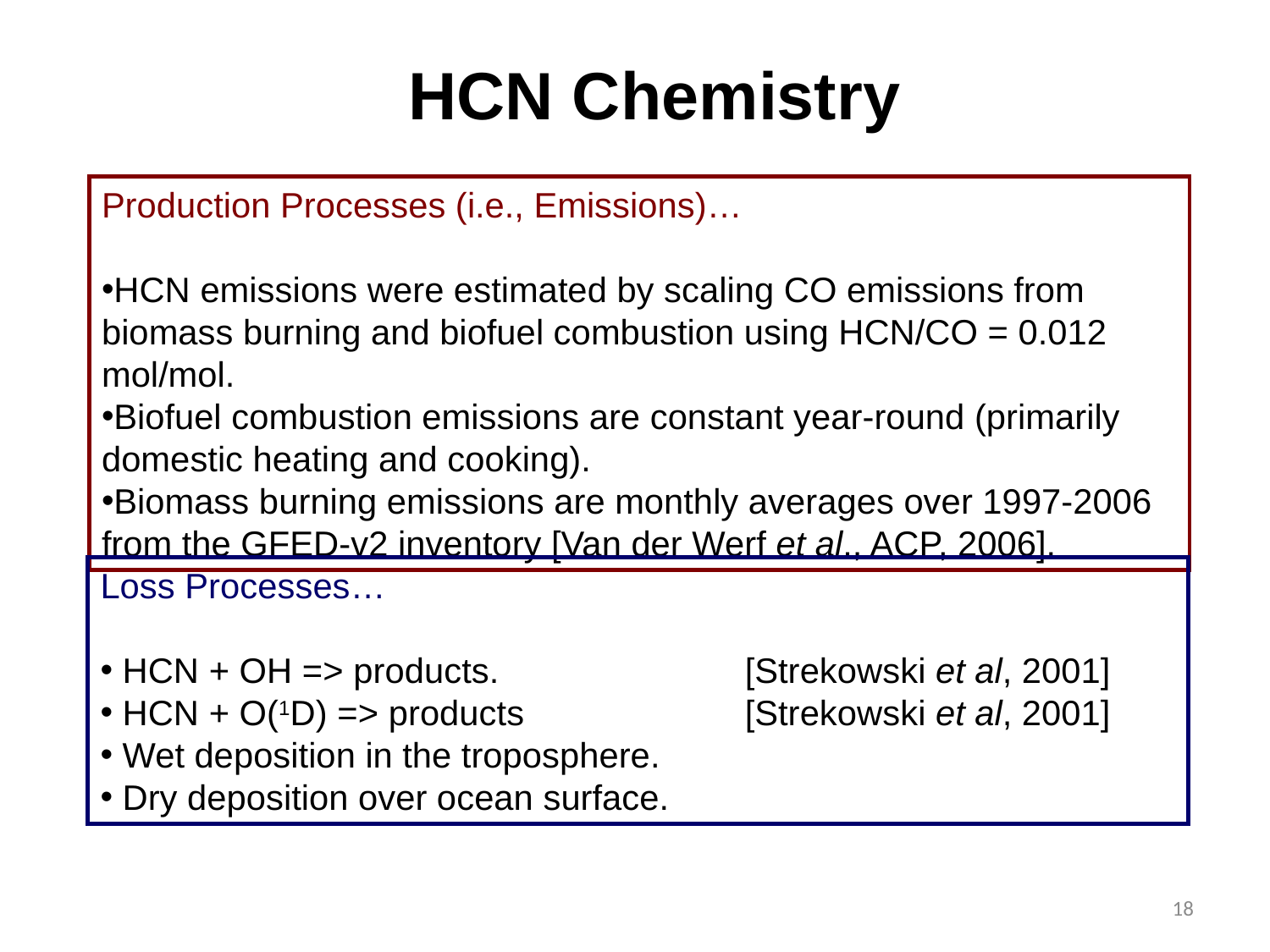

# HCN Chemistry
Production Processes (i.e., Emissions)…

HCN emissions were estimated by scaling CO emissions from biomass burning and biofuel combustion using HCN/CO = 0.012 mol/mol.
Biofuel combustion emissions are constant year-round (primarily domestic heating and cooking).
Biomass burning emissions are monthly averages over 1997-2006 from the GFED-v2 inventory [Van der Werf et al., ACP, 2006].
Loss Processes…

 HCN + OH => products.     		 [Strekowski et al, 2001]
 HCN + O(1D) => products   		 [Strekowski et al, 2001]
 Wet deposition in the troposphere.
 Dry deposition over ocean surface.
18